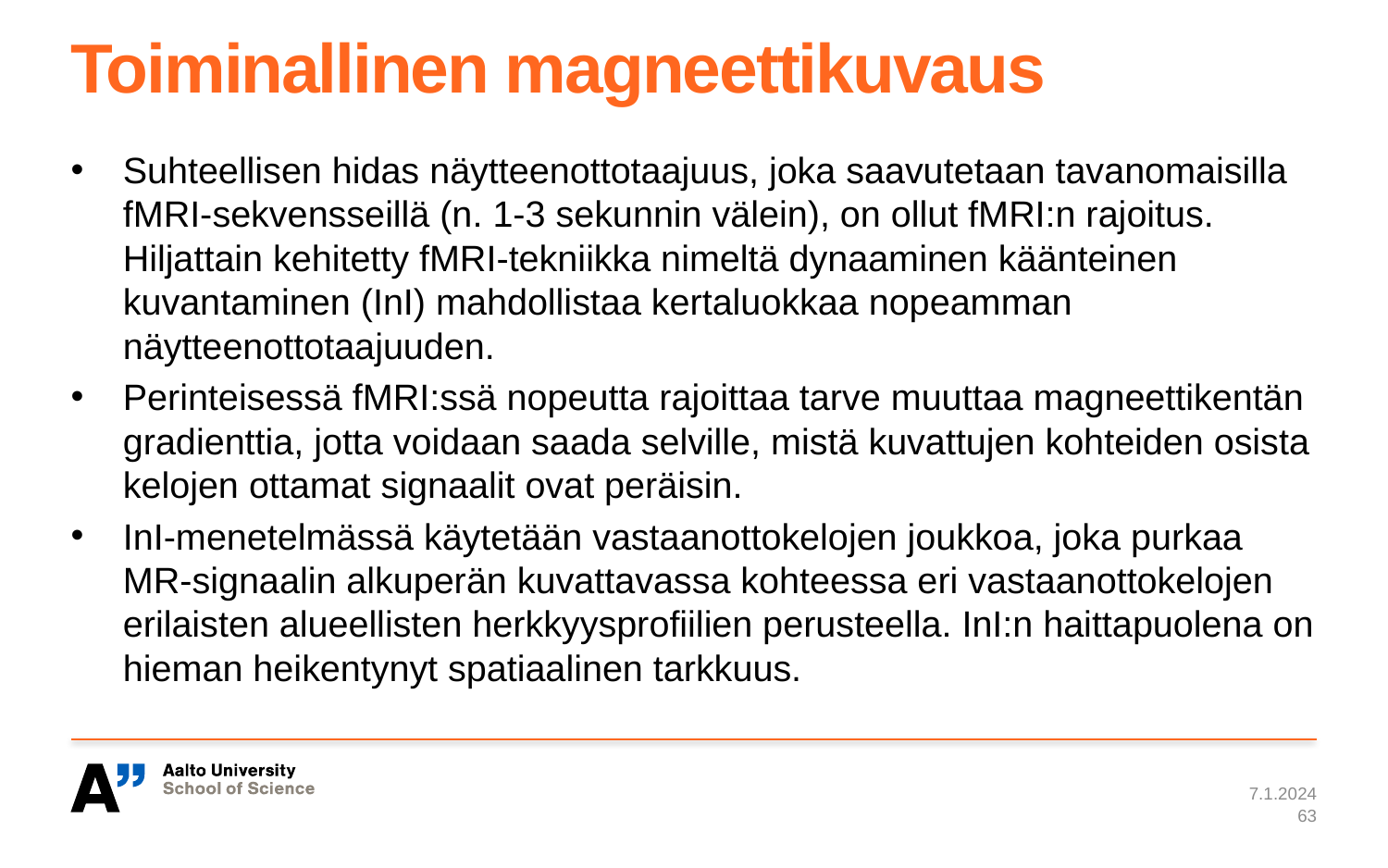

# Toiminallinen magneettikuvaus
Suhteellisen hidas näytteenottotaajuus, joka saavutetaan tavanomaisilla fMRI-sekvensseillä (n. 1-3 sekunnin välein), on ollut fMRI:n rajoitus. Hiljattain kehitetty fMRI-tekniikka nimeltä dynaaminen käänteinen kuvantaminen (InI) mahdollistaa kertaluokkaa nopeamman näytteenottotaajuuden.
Perinteisessä fMRI:ssä nopeutta rajoittaa tarve muuttaa magneettikentän gradienttia, jotta voidaan saada selville, mistä kuvattujen kohteiden osista kelojen ottamat signaalit ovat peräisin.
InI-menetelmässä käytetään vastaanottokelojen joukkoa, joka purkaa MR-signaalin alkuperän kuvattavassa kohteessa eri vastaanottokelojen erilaisten alueellisten herkkyysprofiilien perusteella. InI:n haittapuolena on hieman heikentynyt spatiaalinen tarkkuus.
7.1.2024
63